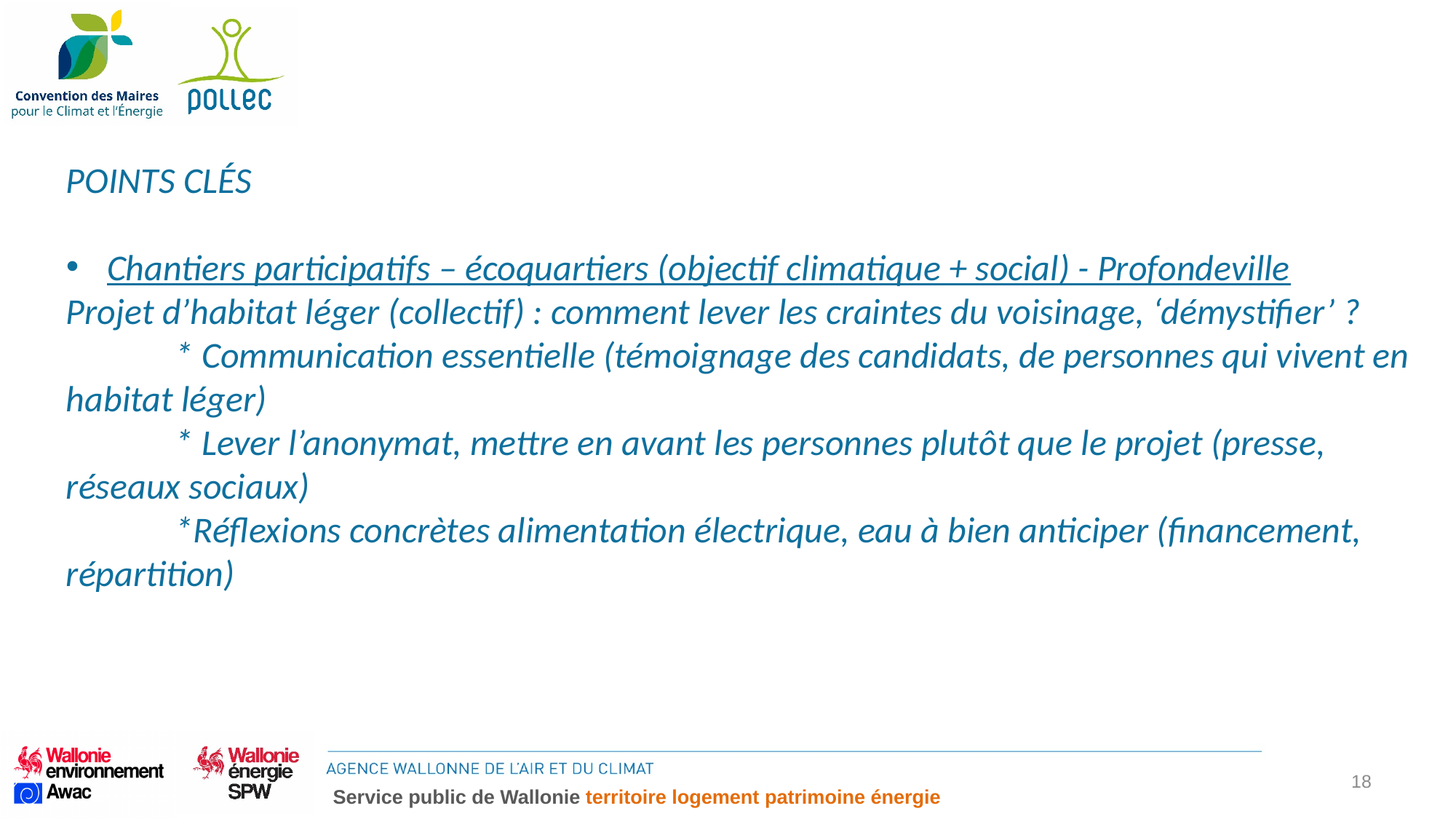

POINTS CLÉS

Chantiers participatifs – écoquartiers (objectif climatique + social) - Profondeville
Projet d’habitat léger (collectif) : comment lever les craintes du voisinage, ‘démystifier’ ?
	* Communication essentielle (témoignage des candidats, de personnes qui vivent en habitat léger)
	* Lever l’anonymat, mettre en avant les personnes plutôt que le projet (presse, réseaux sociaux)
	*Réflexions concrètes alimentation électrique, eau à bien anticiper (financement, répartition)

18